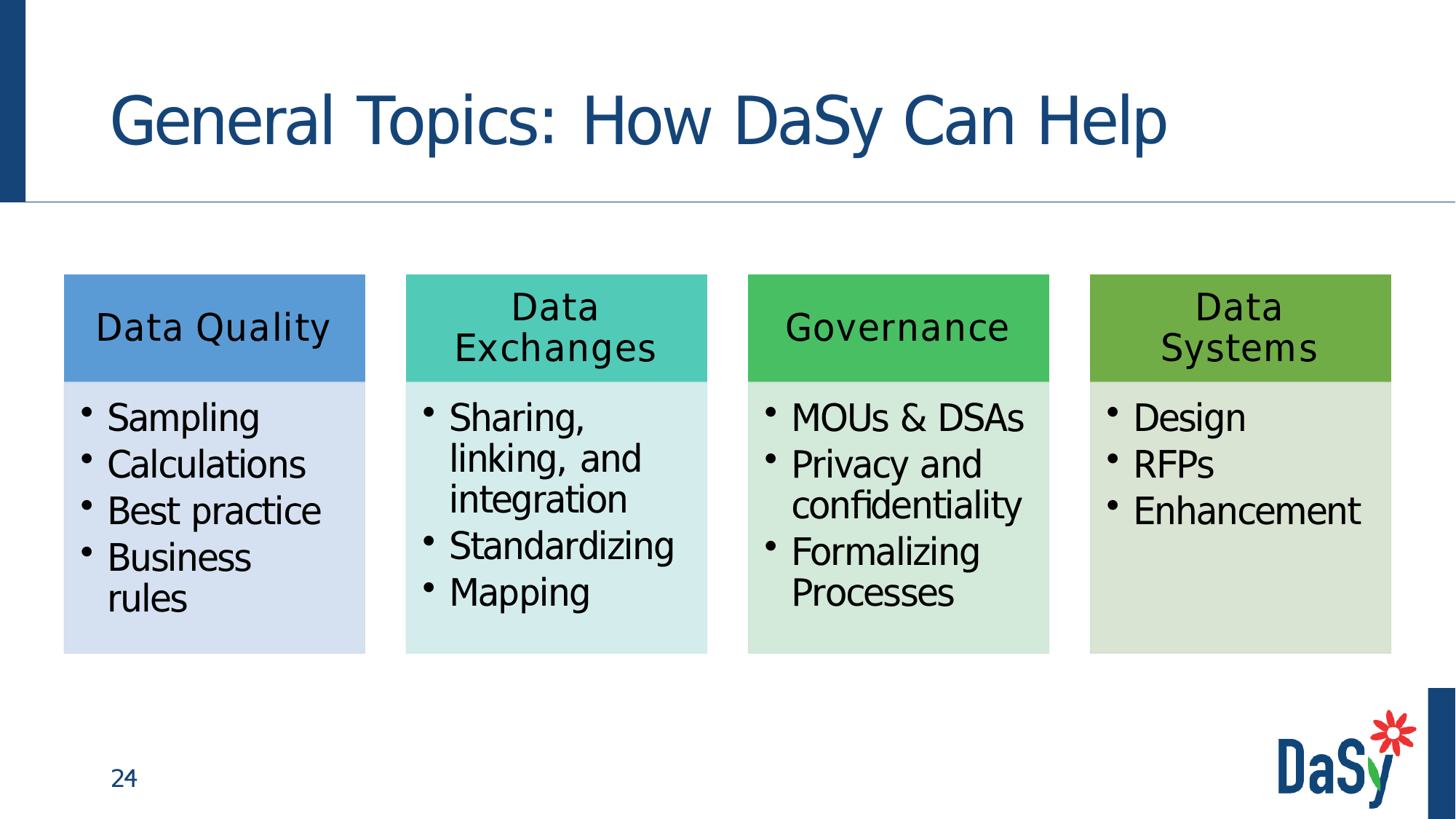

# General Topics: How DaSy Can Help
Data Quality
Sampling
Calculations
Best practice
Business rules
Data Exchanges
Sharing, linking, and integration
Standardizing
Mapping
Governance
MOUs & DSAs
Privacy and confidentiality
Formalizing Processes
Data Systems
Design
RFPs
Enhancement